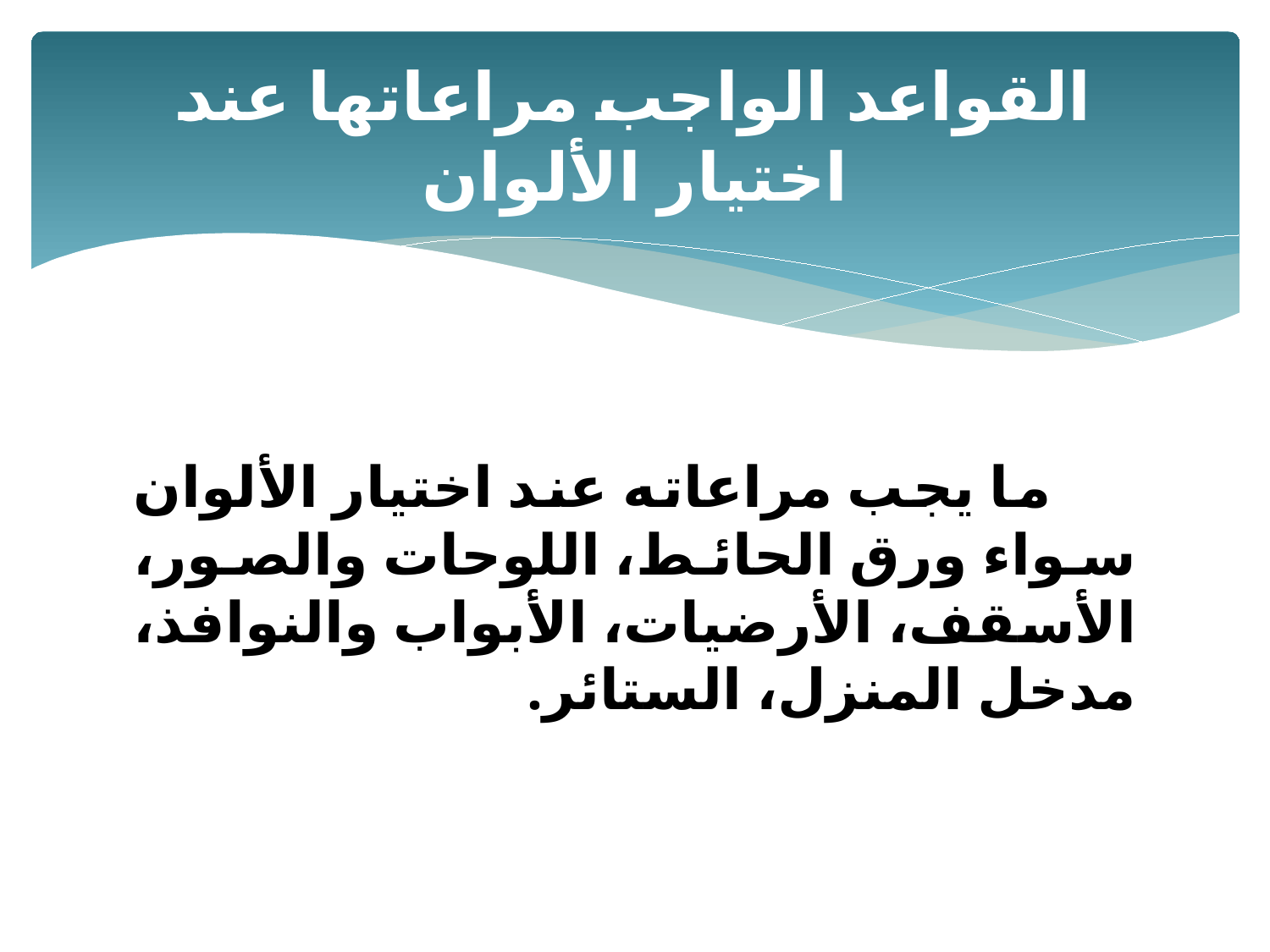

# القواعد الواجب مراعاتها عند اختيار الألوان
ما يجب مراعاته عند اختيار الألوان سواء ورق الحائط، اللوحات والصور، الأسقف، الأرضيات، الأبواب والنوافذ، مدخل المنزل، الستائر.